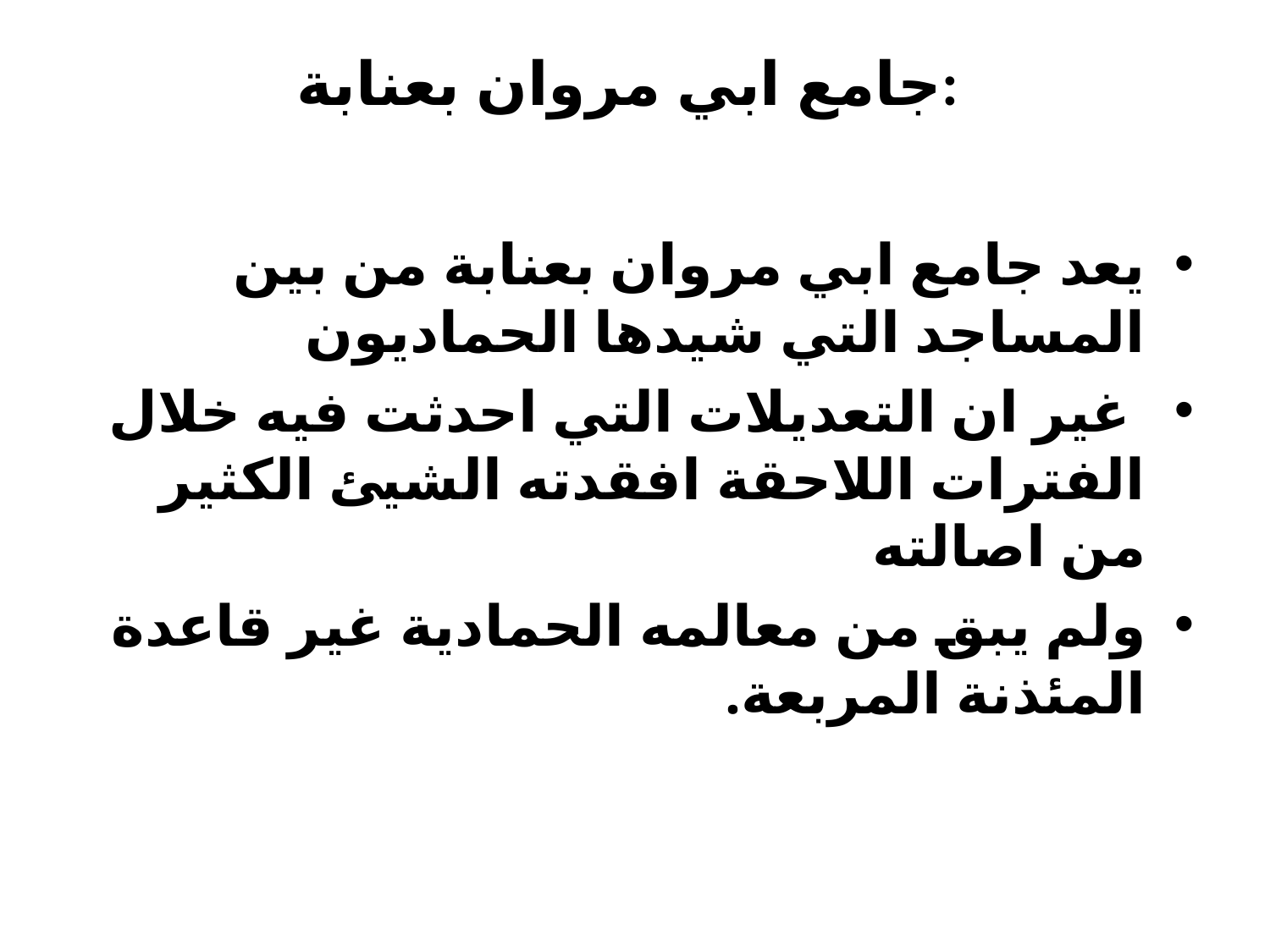

# جامع ابي مروان بعنابة:
يعد جامع ابي مروان بعنابة من بين المساجد التي شيدها الحماديون
 غير ان التعديلات التي احدثت فيه خلال الفترات اللاحقة افقدته الشيئ الكثير من اصالته
ولم يبق من معالمه الحمادية غير قاعدة المئذنة المربعة.